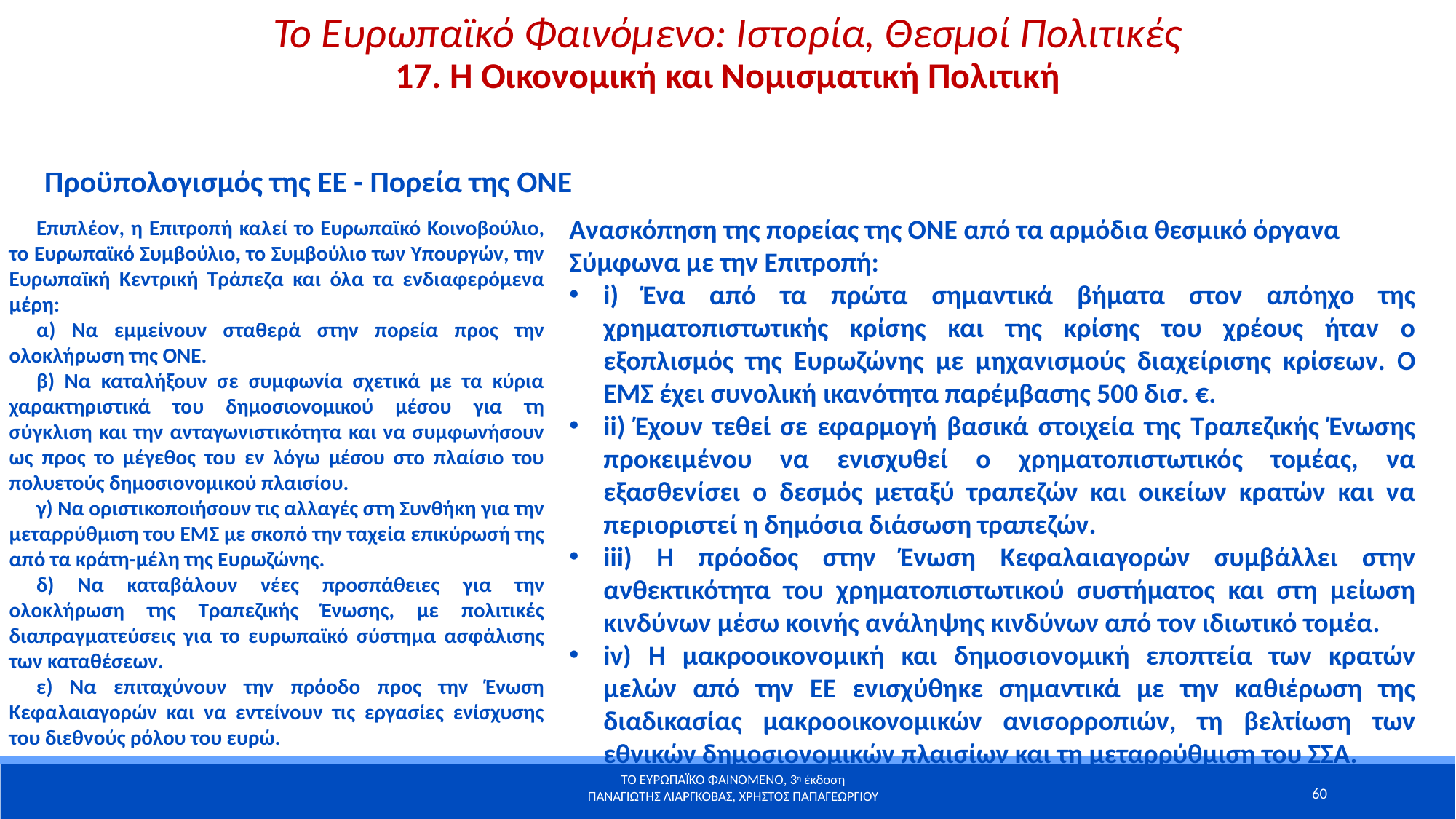

Το Ευρωπαϊκό Φαινόμενο: Ιστορία, Θεσμοί Πολιτικές
17. Η Οικονομική και Νομισματική Πολιτική
Προϋπολογισμός της ΕΕ - Πορεία της ΟΝΕ
Ανασκόπηση της πορείας της ΟΝΕ από τα αρμόδια θεσμικό όργανα
Σύμφωνα με την Επιτροπή:
i) Ένα από τα πρώτα σημαντικά βήματα στον απόηχο της χρηματοπιστωτικής κρίσης και της κρίσης του χρέους ήταν ο εξοπλισμός της Ευρωζώνης με μηχανισμούς διαχείρισης κρίσεων. Ο ΕΜΣ έχει συνολική ικανότητα παρέμβασης 500 δισ. €.
ii) Έχουν τεθεί σε εφαρμογή βασικά στοιχεία της Τραπεζικής Ένωσης προκειμένου να ενισχυθεί ο χρηματοπιστωτικός τομέας, να εξασθενίσει ο δεσμός μεταξύ τραπεζών και οικείων κρατών και να περιοριστεί η δημόσια διάσωση τραπεζών.
iii) Η πρόοδος στην Ένωση Κεφαλαιαγορών συμβάλλει στην ανθεκτικότητα του χρηματοπιστωτικού συστήματος και στη μείωση κινδύνων μέσω κοινής ανάληψης κινδύνων από τον ιδιωτικό τομέα.
iv) H μακροοικονομική και δημοσιονομική εποπτεία των κρατών μελών από την ΕΕ ενισχύθηκε σημαντικά με την καθιέρωση της διαδικασίας μακροοικονομικών ανισορροπιών, τη βελτίωση των εθνικών δημοσιονομικών πλαισίων και τη μεταρρύθμιση του ΣΣΑ.
Επιπλέον, η Επιτροπή καλεί το Ευρωπαϊκό Κοινοβούλιο, το Ευρωπαϊκό Συμβούλιο, το Συμβούλιο των Υπουργών, την Ευρωπαϊκή Κεντρική Τράπεζα και όλα τα ενδιαφερόμενα μέρη:
α) Να εμμείνουν σταθερά στην πορεία προς την ολοκλήρωση της ΟΝΕ.
β) Να καταλήξουν σε συμφωνία σχετικά με τα κύρια χαρακτηριστικά του δημοσιονομικού μέσου για τη σύγκλιση και την ανταγωνιστικότητα και να συμφωνήσουν ως προς το μέγεθος του εν λόγω μέσου στο πλαίσιο του πολυετούς δημοσιονομικού πλαισίου.
γ) Να οριστικοποιήσουν τις αλλαγές στη Συνθήκη για την μεταρρύθμιση του ΕΜΣ με σκοπό την ταχεία επικύρωσή της από τα κράτη-μέλη της Ευρωζώνης.
δ) Να καταβάλουν νέες προσπάθειες για την ολοκλήρωση της Τραπεζικής Ένωσης, με πολιτικές διαπραγματεύσεις για το ευρωπαϊκό σύστημα ασφάλισης των καταθέσεων.
ε) Να επιταχύνουν την πρόοδο προς την Ένωση Κεφαλαιαγορών και να εντείνουν τις εργασίες ενίσχυσης του διεθνούς ρόλου του ευρώ.
60